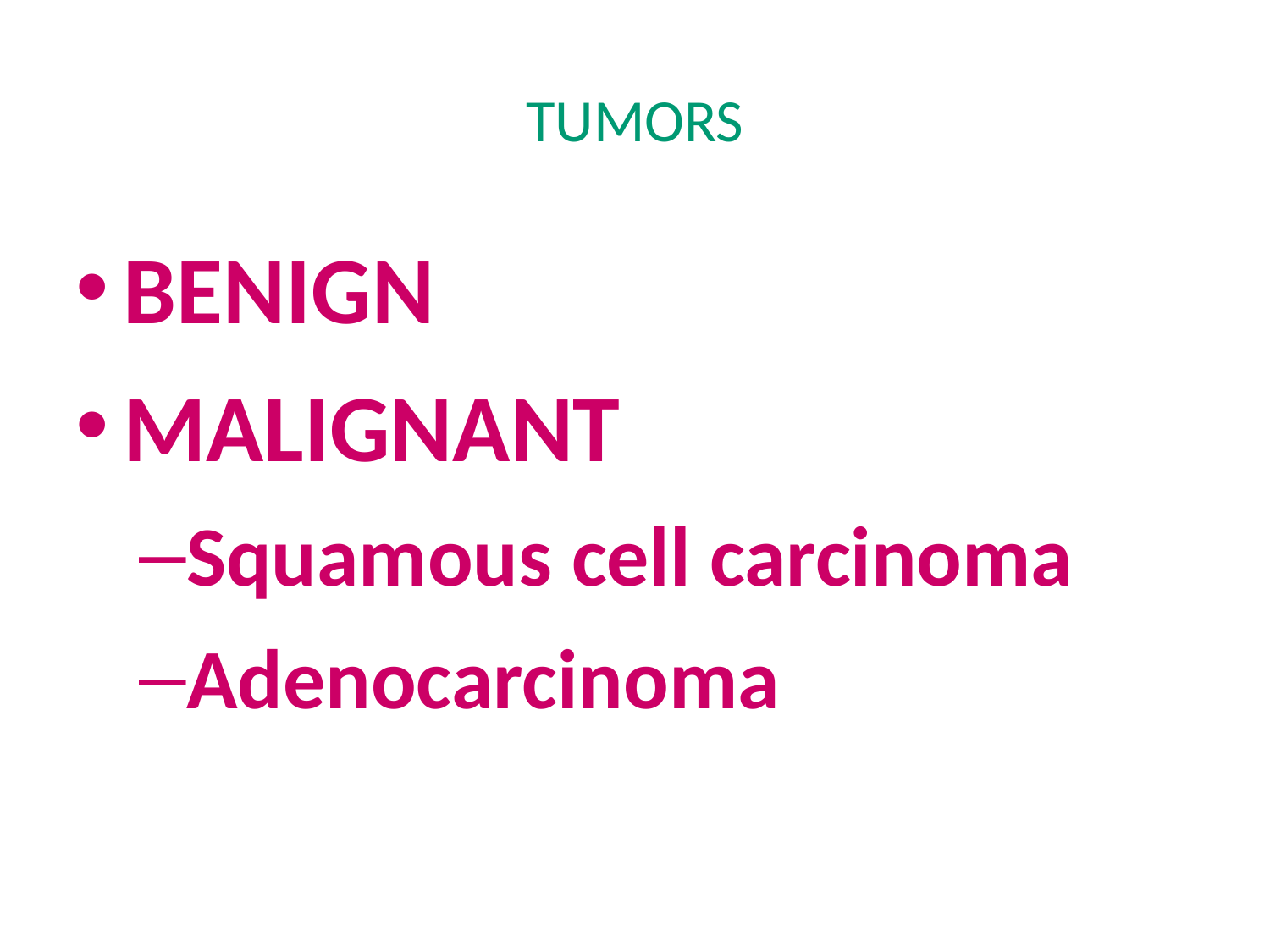

TUMORS
BENIGN
MALIGNANT
Squamous cell carcinoma
Adenocarcinoma